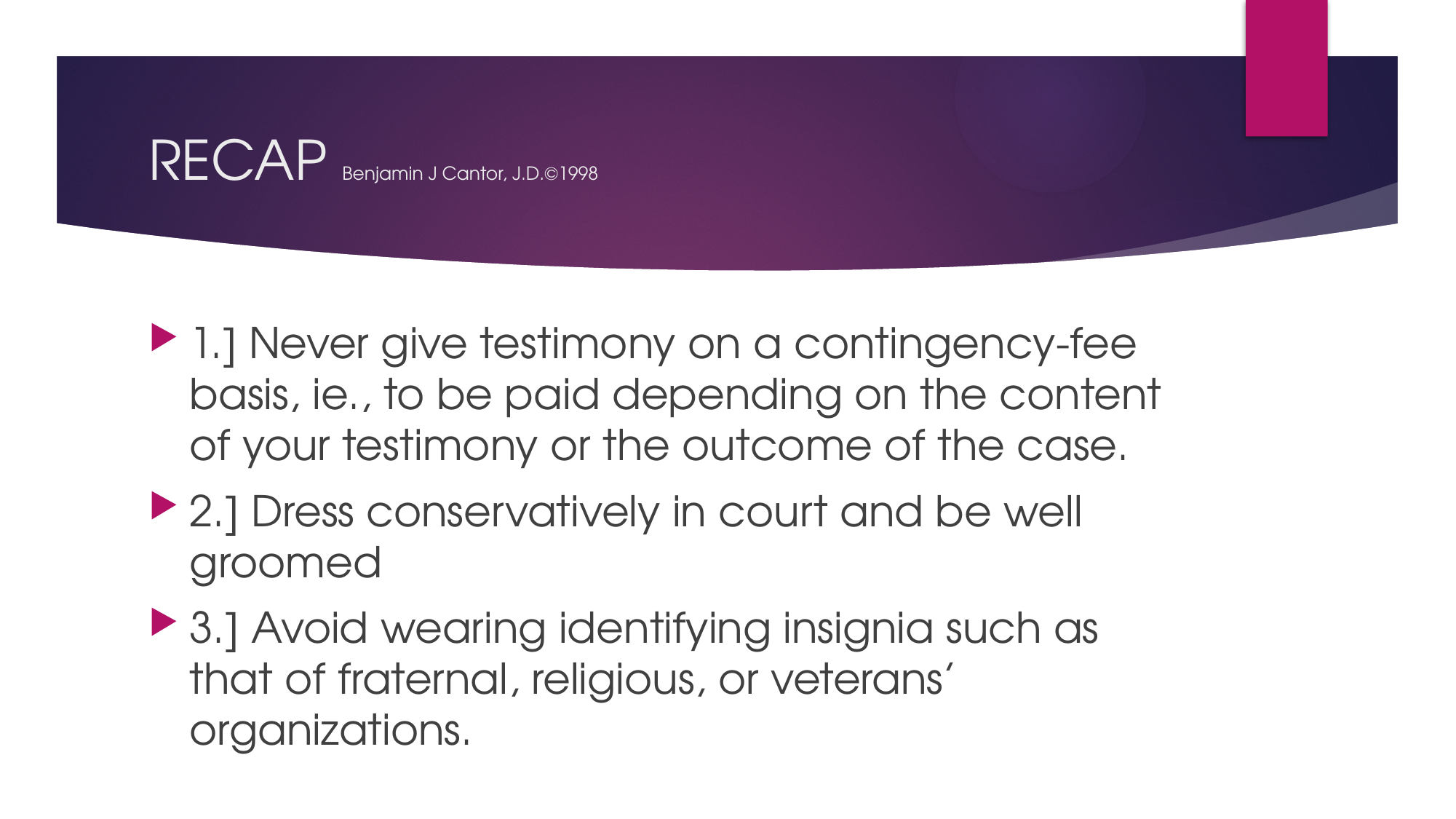

# RECAP Benjamin J Cantor, J.D.©1998
1.] Never give testimony on a contingency-fee basis, ie., to be paid depending on the content of your testimony or the outcome of the case.
2.] Dress conservatively in court and be well groomed
3.] Avoid wearing identifying insignia such as that of fraternal, religious, or veterans’ organizations.